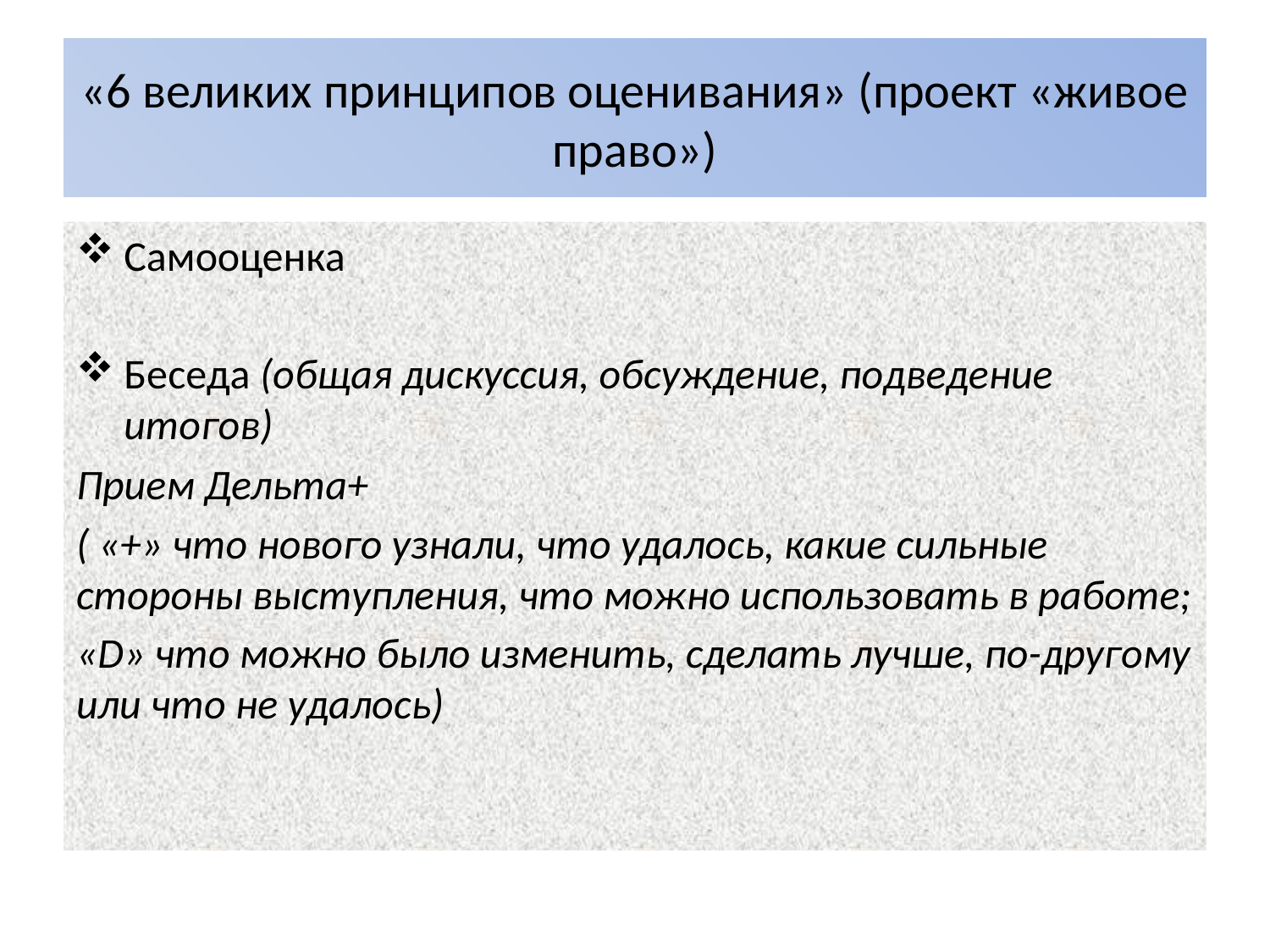

# «6 великих принципов оценивания» (проект «живое право»)
Самооценка

Беседа (общая дискуссия, обсуждение, подведение итогов)
Прием Дельта+
( «+» что нового узнали, что удалось, какие сильные стороны выступления, что можно использовать в работе;
«D» что можно было изменить, сделать лучше, по-другому или что не удалось)